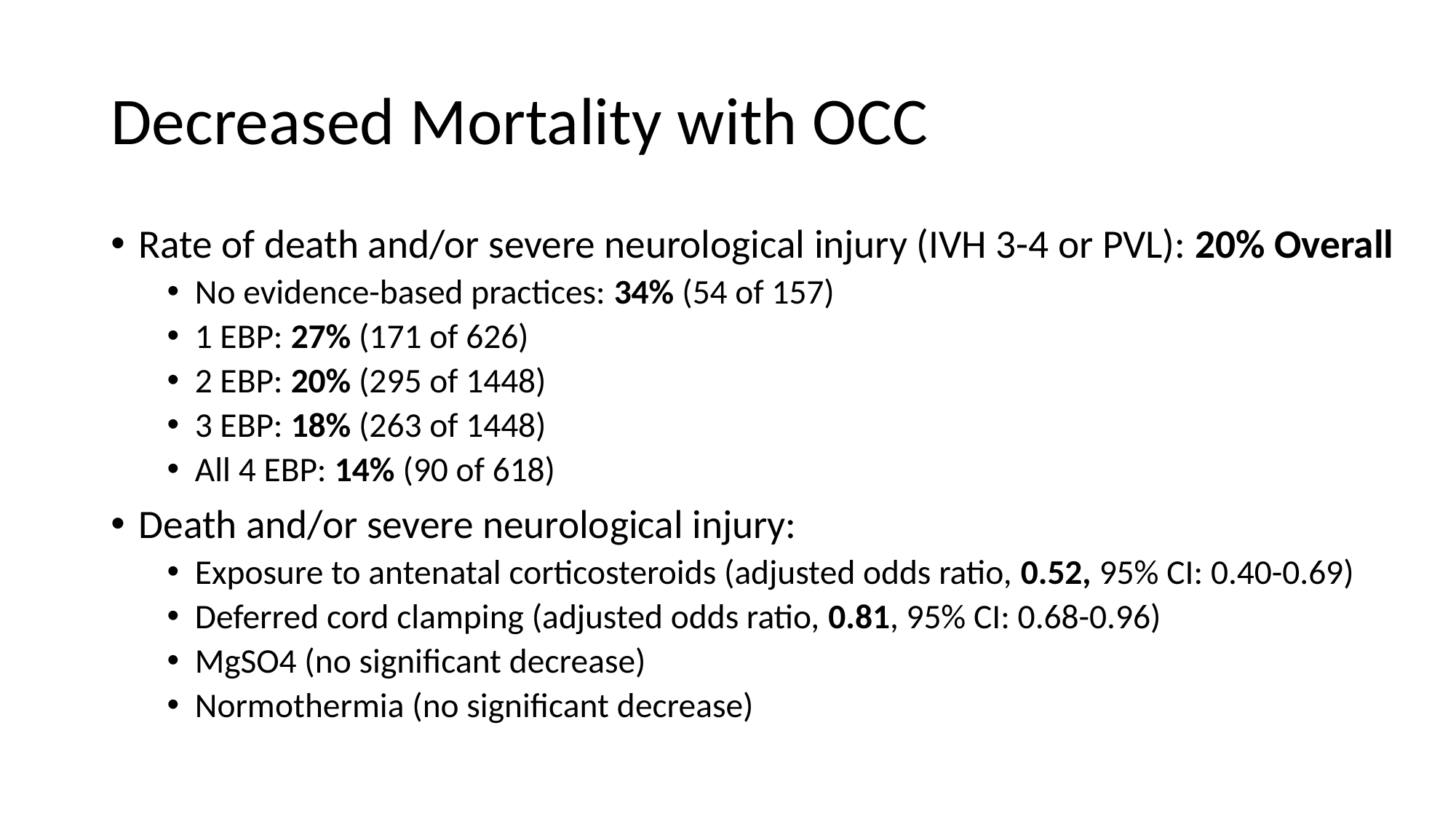

# Decreased Mortality with OCC
Rate of death and/or severe neurological injury (IVH 3-4 or PVL): 20% Overall
No evidence-based practices: 34% (54 of 157)
1 EBP: 27% (171 of 626)
2 EBP: 20% (295 of 1448)
3 EBP: 18% (263 of 1448)
All 4 EBP: 14% (90 of 618)
Death and/or severe neurological injury:
Exposure to antenatal corticosteroids (adjusted odds ratio, 0.52, 95% CI: 0.40-0.69)
Deferred cord clamping (adjusted odds ratio, 0.81, 95% CI: 0.68-0.96)
MgSO4 (no significant decrease)
Normothermia (no significant decrease)